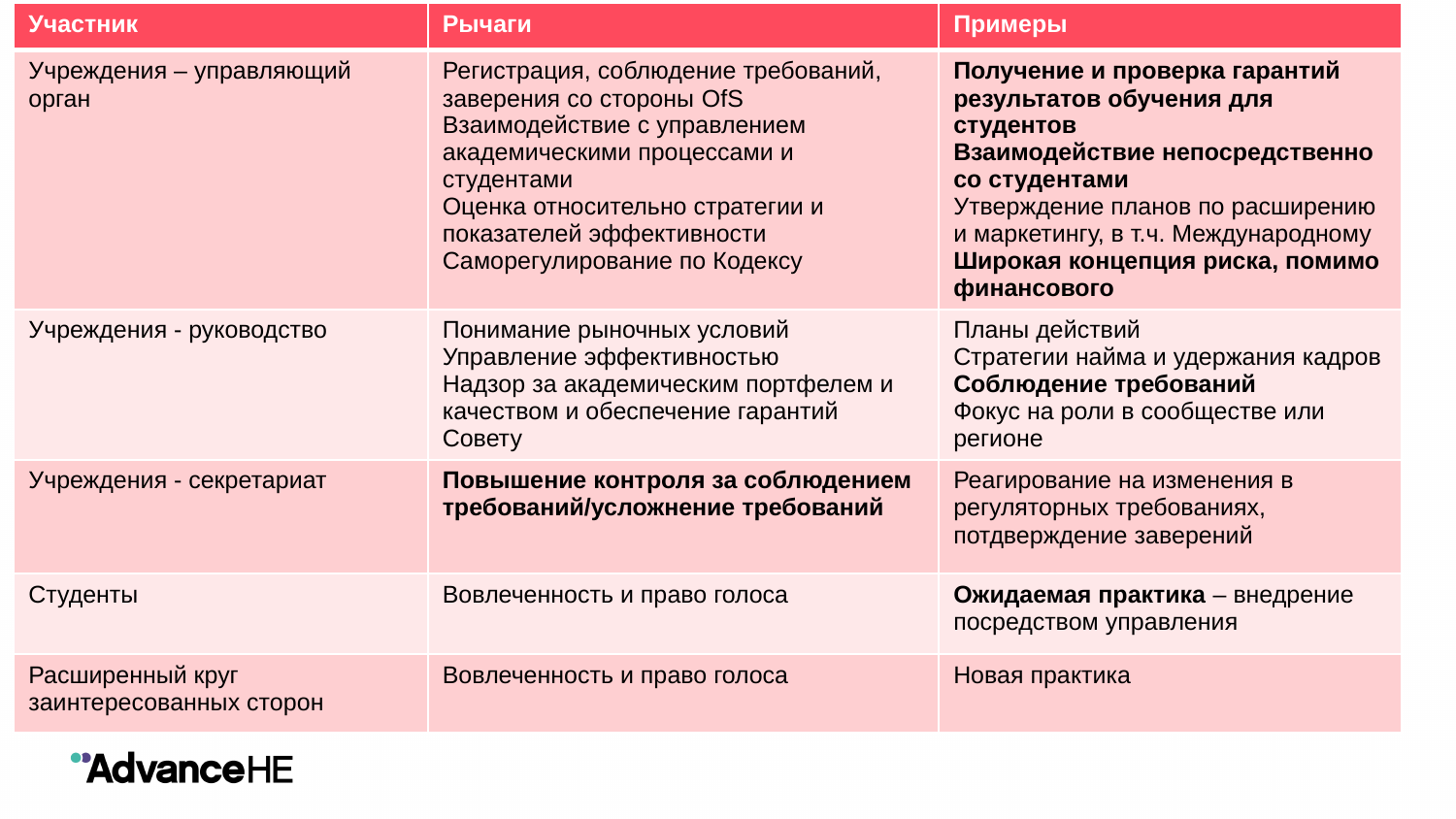

| Участник | Рычаги | Примеры |
| --- | --- | --- |
| Учреждения – управляющий орган | Регистрация, соблюдение требований, заверения со стороны OfS Взаимодействие с управлением академическими процессами и студентами Оценка относительно стратегии и показателей эффективности Саморегулирование по Кодексу | Получение и проверка гарантий результатов обучения для студентов Взаимодействие непосредственно со студентами Утверждение планов по расширению и маркетингу, в т.ч. Международному Широкая концепция риска, помимо финансового |
| Учреждения - руководство | Понимание рыночных условий Управление эффективностью Надзор за академическим портфелем и качеством и обеспечение гарантий Совету | Планы действий Стратегии найма и удержания кадров Соблюдение требований Фокус на роли в сообществе или регионе |
| Учреждения - секретариат | Повышение контроля за соблюдением требований/усложнение требований | Реагирование на изменения в регуляторных требованиях, потдверждение заверений |
| Студенты | Вовлеченность и право голоса | Ожидаемая практика – внедрение посредством управления |
| Расширенный круг заинтересованных сторон | Вовлеченность и право голоса | Новая практика |